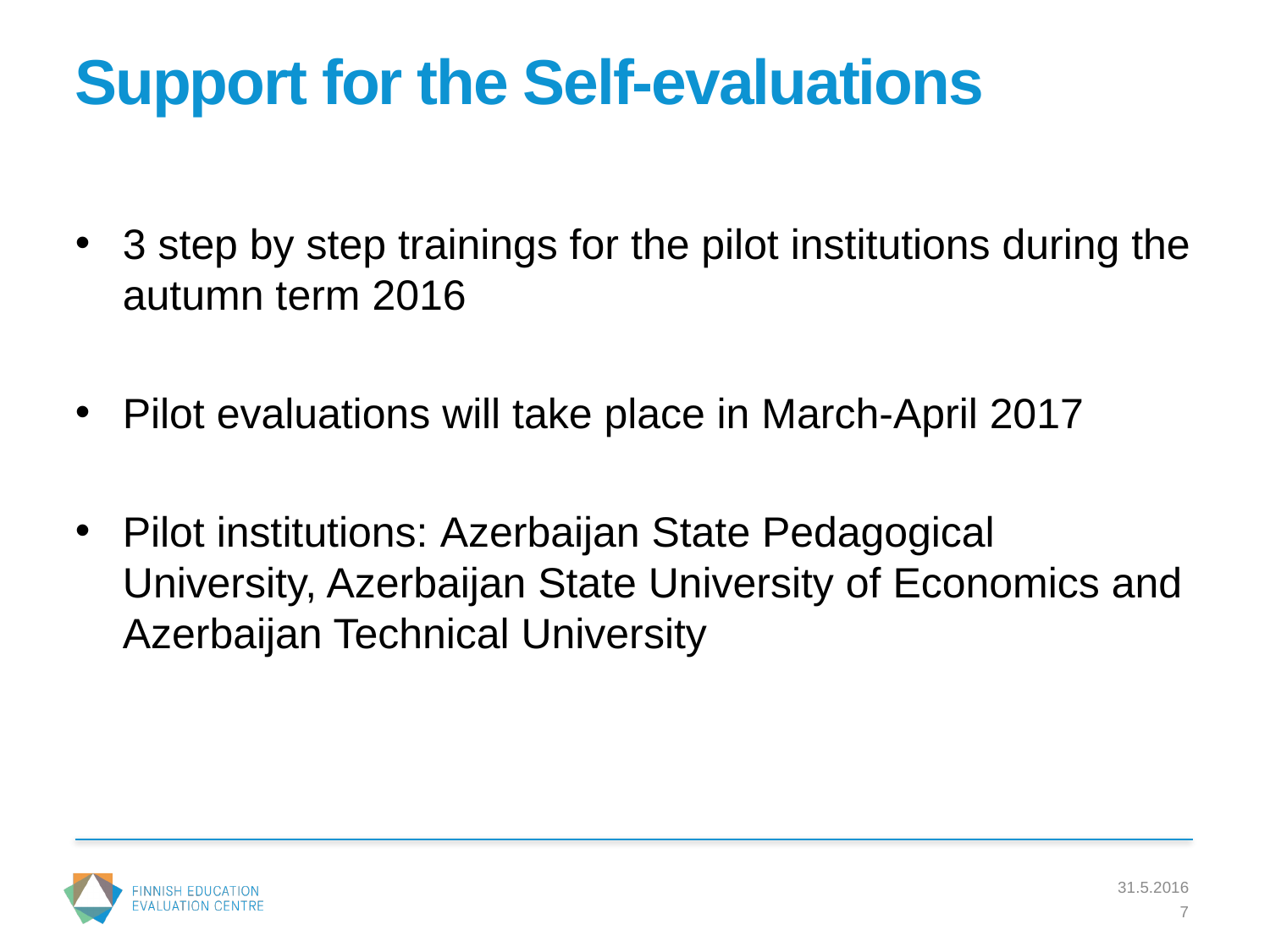

# Support for the Self-evaluations

3 step by step trainings for the pilot institutions during the autumn term 2016

Pilot evaluations will take place in March-April 2017

Pilot institutions: Azerbaijan State Pedagogical University, Azerbaijan State University of Economics and Azerbaijan Technical University

31.5.2016
7